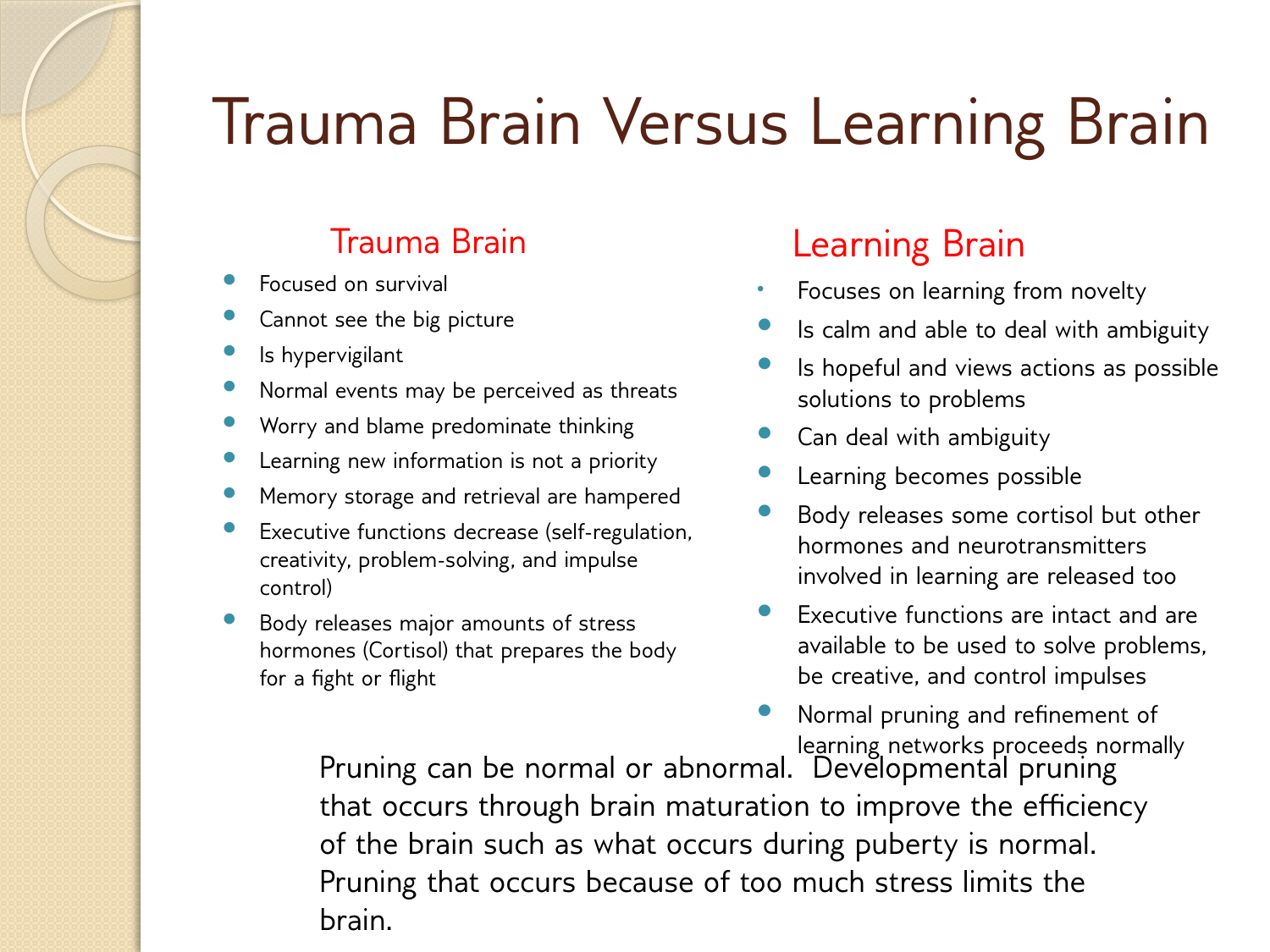

# Trauma Brain Versus Learning Brain
          Trauma Brain
Focused on survival
Cannot see the big picture
Is hypervigilant
Normal events may be perceived as threats
Worry and blame predominate thinking
Learning new information is not a priority
Memory storage and retrieval are hampered
Executive functions decrease (self-regulation, creativity, problem-solving, and impulse control)
Body releases major amounts of stress hormones (Cortisol) that prepares the body for a fight or flight
   Learning Brain
Focuses on learning from novelty
Is calm and able to deal with ambiguity
Is hopeful and views actions as possible solutions to problems
Can deal with ambiguity
Learning becomes possible
Body releases some cortisol but other hormones and neurotransmitters involved in learning are released too
Executive functions are intact and are available to be used to solve problems, be creative, and control impulses
Normal pruning and refinement of learning networks proceeds normally
Pruning can be normal or abnormal.  Developmental pruning that occurs through brain maturation to improve the efficiency of the brain such as what occurs during puberty is normal. Pruning that occurs because of too much stress limits the brain.